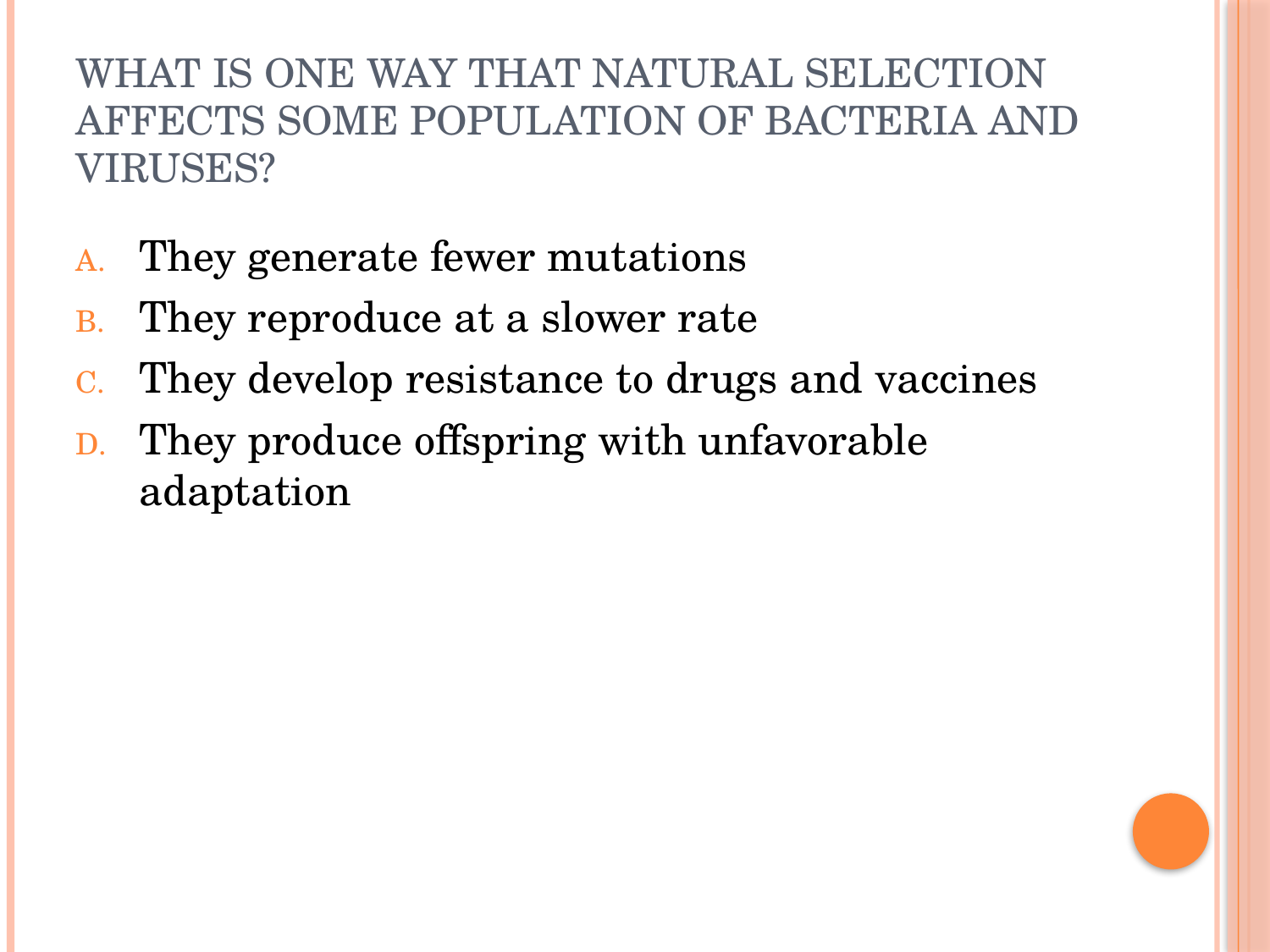

# What is one way that natural selection affects some population of bacteria and viruses?
They generate fewer mutations
They reproduce at a slower rate
They develop resistance to drugs and vaccines
They produce offspring with unfavorable adaptation